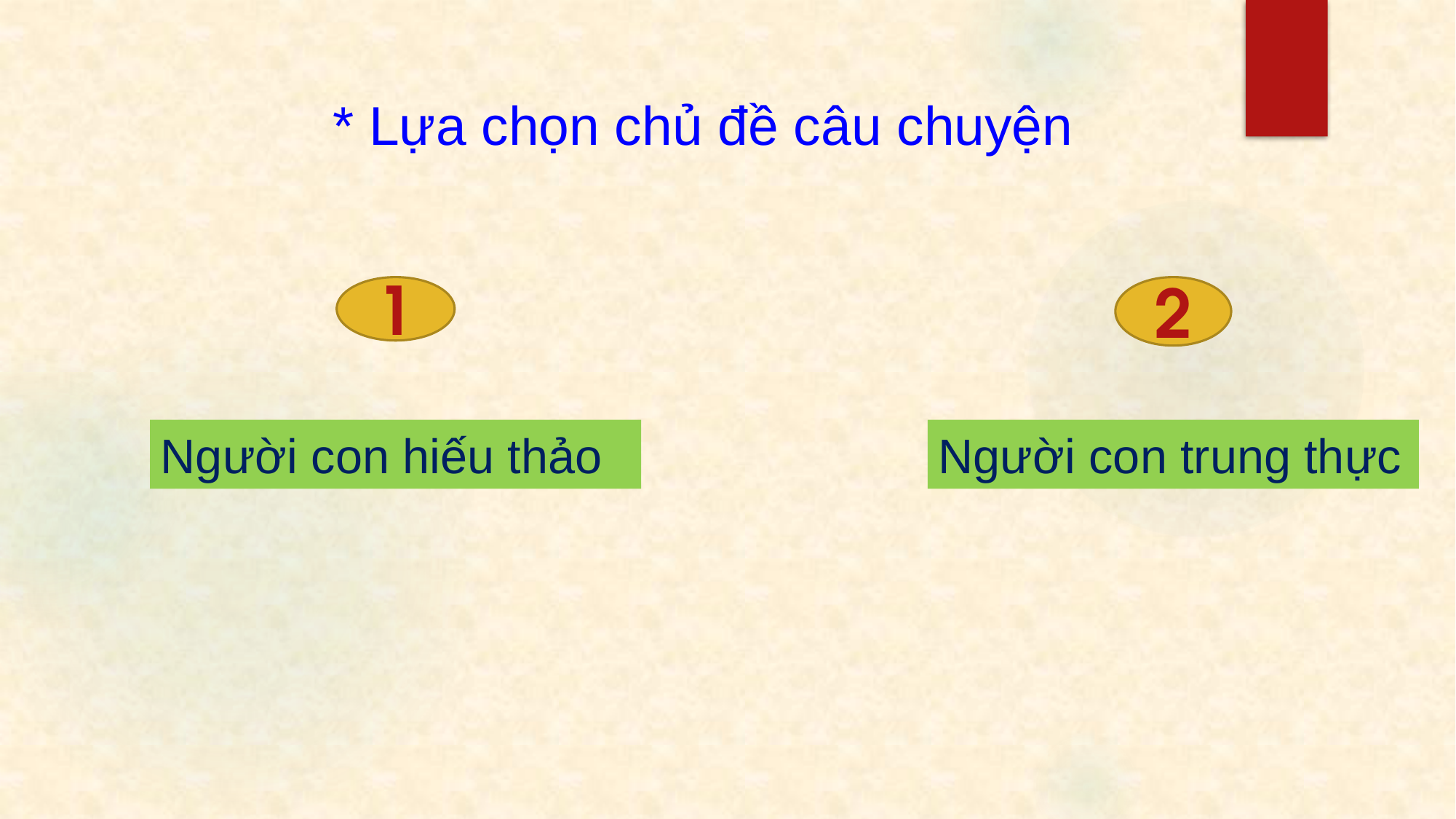

* Lựa chọn chủ đề câu chuyện
1
2
Người con trung thực
Người con hiếu thảo